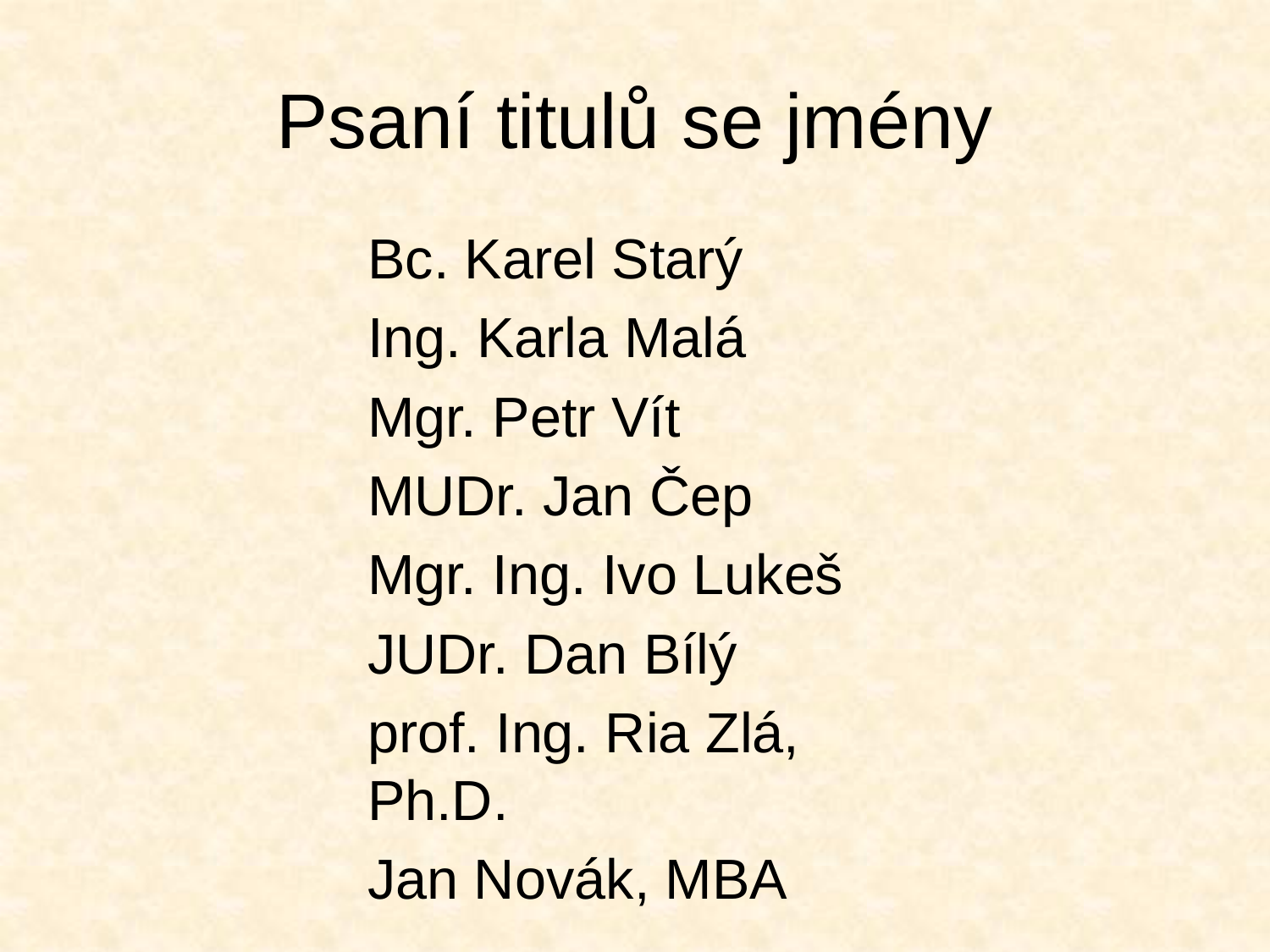

# Psaní titulů se jmény
Bc. Karel Starý
Ing. Karla Malá
Mgr. Petr Vít
MUDr. Jan Čep
Mgr. Ing. Ivo Lukeš
JUDr. Dan Bílý
prof. Ing. Ria Zlá, Ph.D.
Jan Novák, MBA